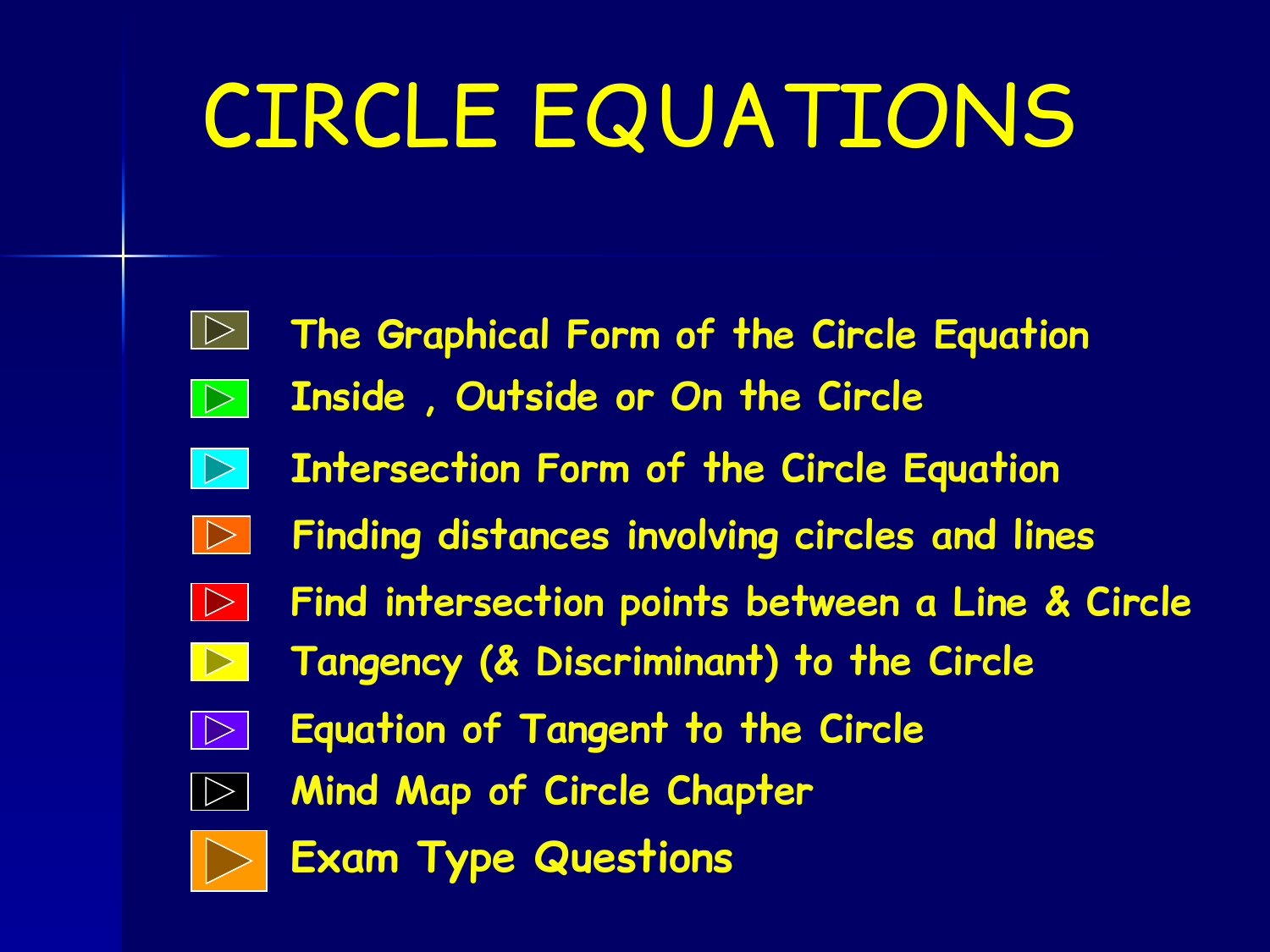

# CIRCLE EQUATIONS
The Graphical Form of the Circle Equation

Inside , Outside or On the Circle

Intersection Form of the Circle Equation

Finding distances involving circles and lines

Find intersection points between a Line & Circle

Tangency (& Discriminant) to the Circle

Equation of Tangent to the Circle

Mind Map of Circle Chapter

Exam Type Questions